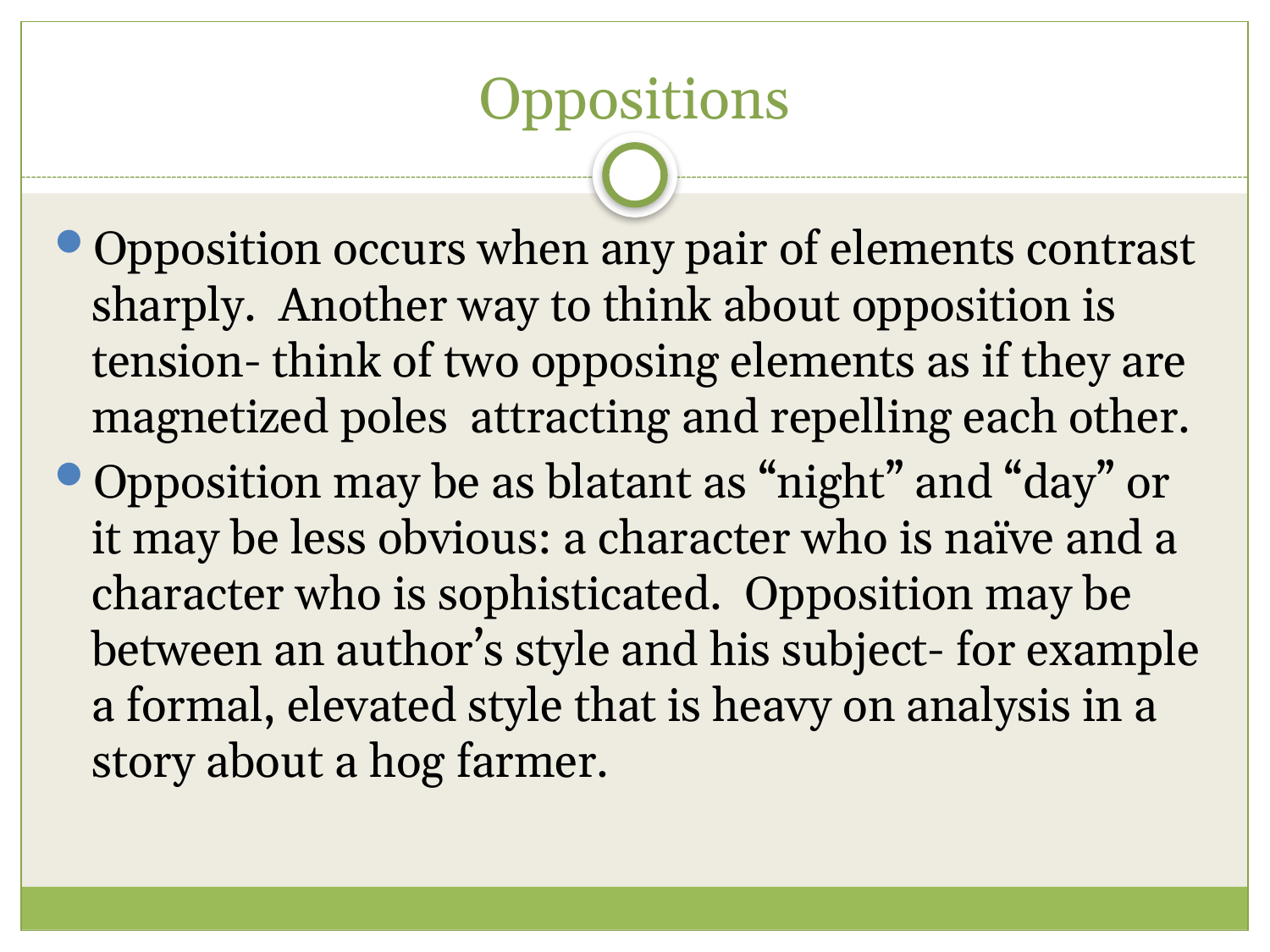

# Oppositions
Opposition occurs when any pair of elements contrast sharply.  Another way to think about opposition is tension- think of two opposing elements as if they are magnetized poles  attracting and repelling each other.
Opposition may be as blatant as “night” and “day” or it may be less obvious: a character who is naïve and a character who is sophisticated.  Opposition may be between an author’s style and his subject- for example a formal, elevated style that is heavy on analysis in a story about a hog farmer.